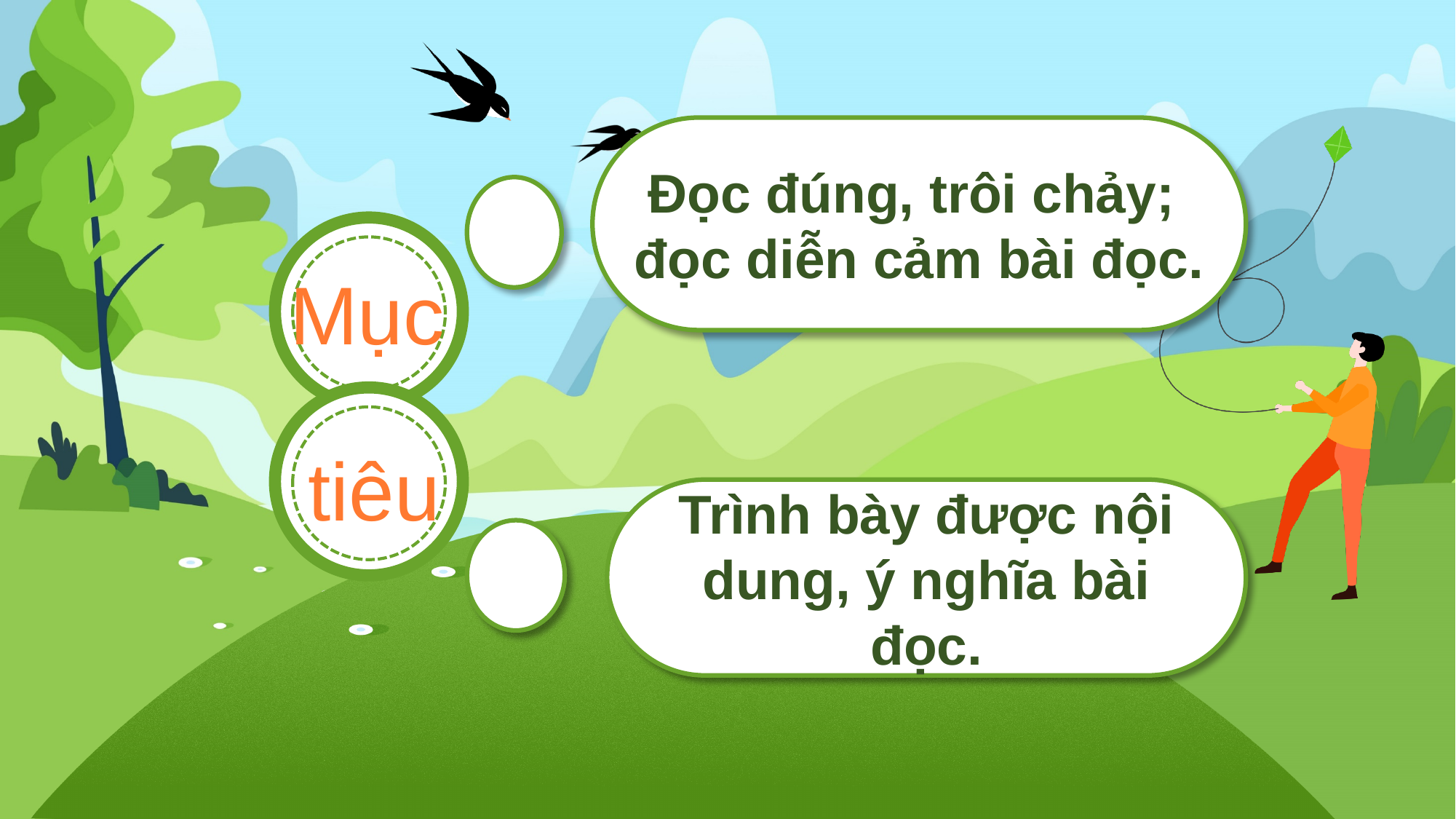

Đọc đúng, trôi chảy;
đọc diễn cảm bài đọc.

Mục
tiêu
Trình bày được nội dung, ý nghĩa bài đọc.